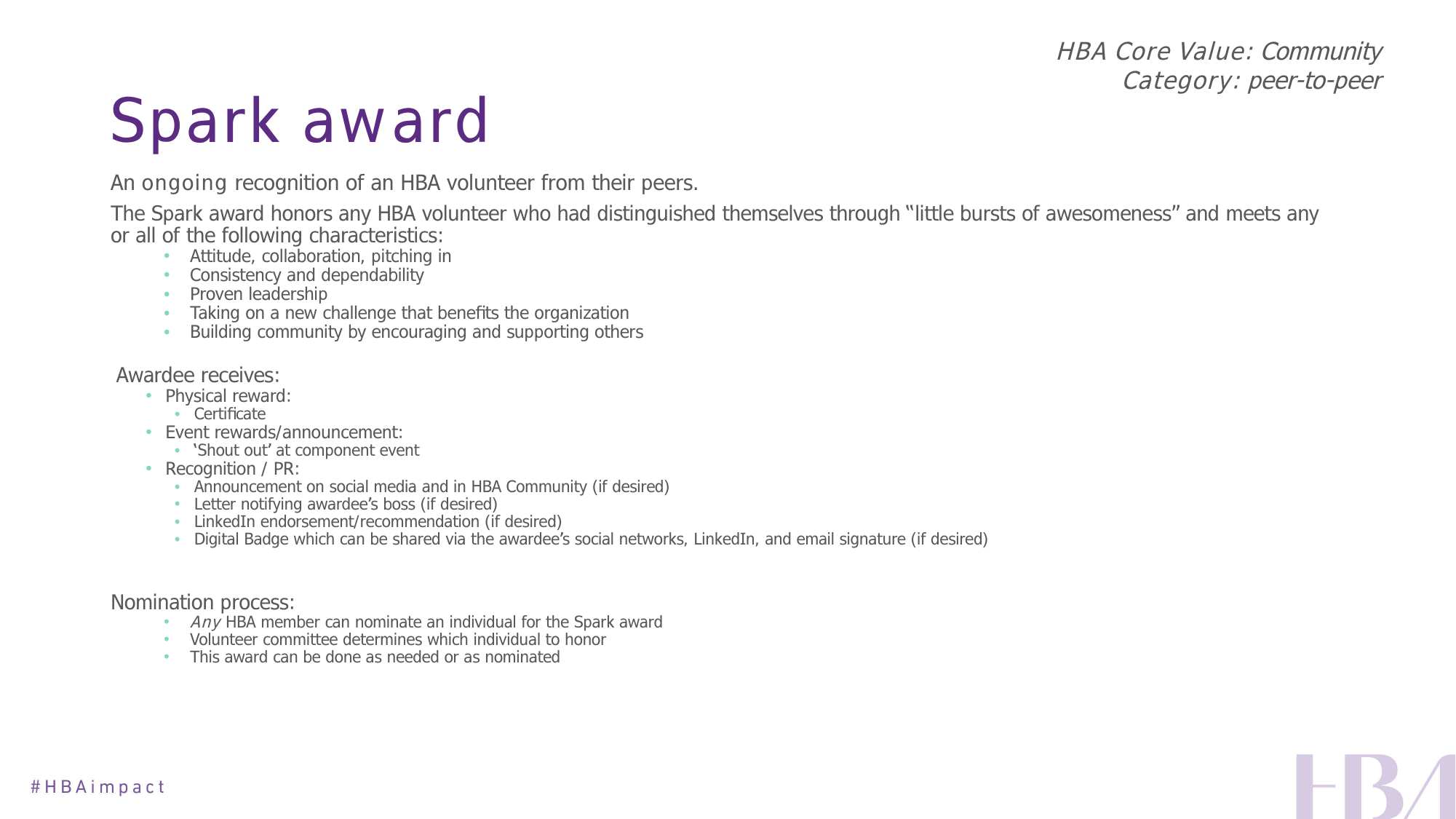

HBA Core Value: Community
Category: peer-to-peer
# Spark award
An ongoing recognition of an HBA volunteer from their peers.
The Spark award honors any HBA volunteer who had distinguished themselves through “little bursts of awesomeness” and meets any or all of the following characteristics:
Attitude, collaboration, pitching in
Consistency and dependability
Proven leadership
Taking on a new challenge that benefits the organization
Building community by encouraging and supporting others

Awardee receives:
Physical reward:
Certificate
Event rewards/announcement:
‘Shout out’ at component event
Recognition / PR:
Announcement on social media and in HBA Community (if desired)
Letter notifying awardee’s boss (if desired)
LinkedIn endorsement/recommendation (if desired)
Digital Badge which can be shared via the awardee’s social networks, LinkedIn, and email signature (if desired)

Nomination process:
Any HBA member can nominate an individual for the Spark award
Volunteer committee determines which individual to honor
This award can be done as needed or as nominated